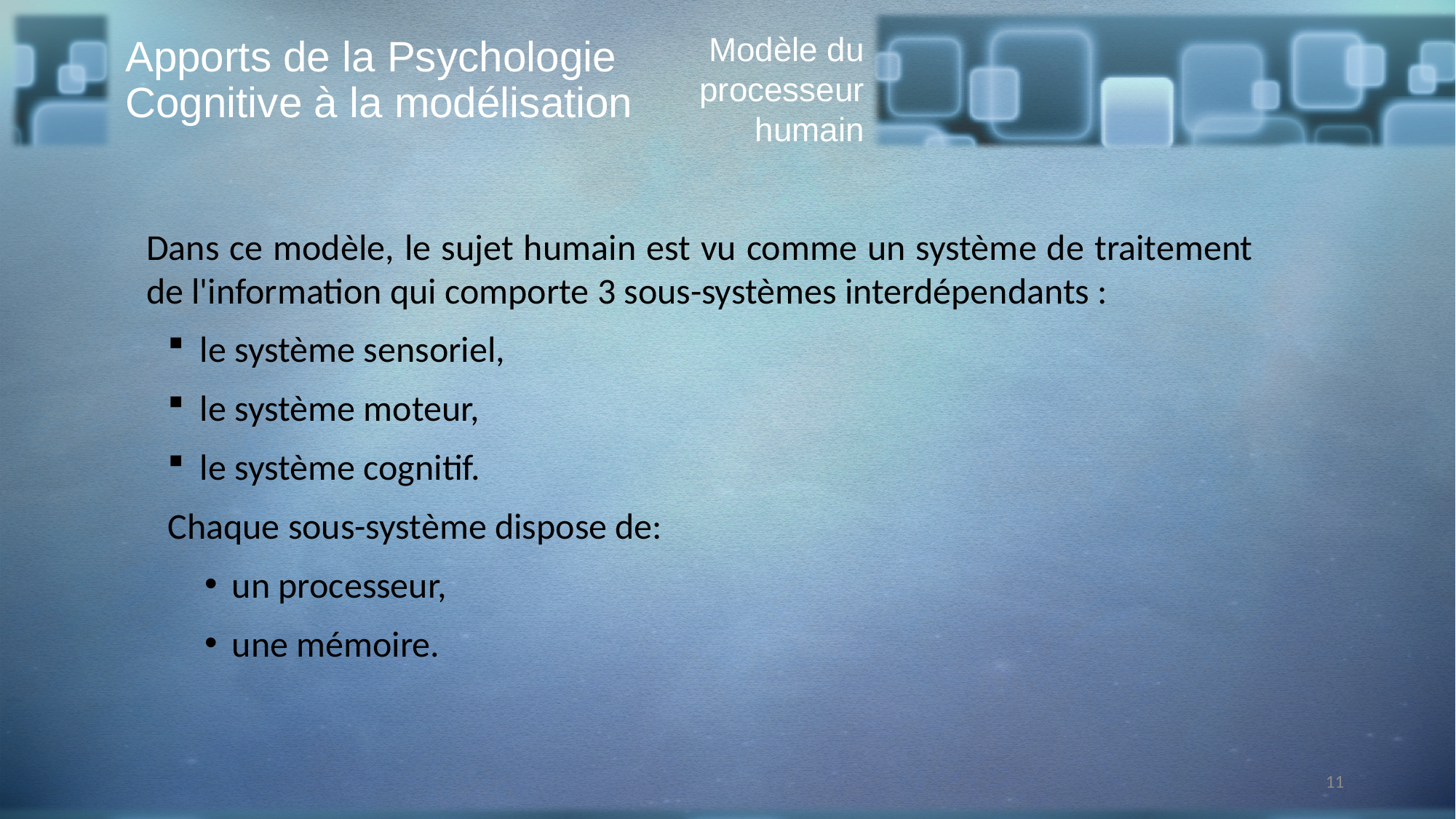

Apports de la Psychologie Cognitive à la modélisation
Modèle du processeur humain
Dans ce modèle, le sujet humain est vu comme un système de traitement de l'information qui comporte 3 sous-systèmes interdépendants :
le système sensoriel,
le système moteur,
le système cognitif.
Chaque sous-système dispose de:
un processeur,
une mémoire.
11